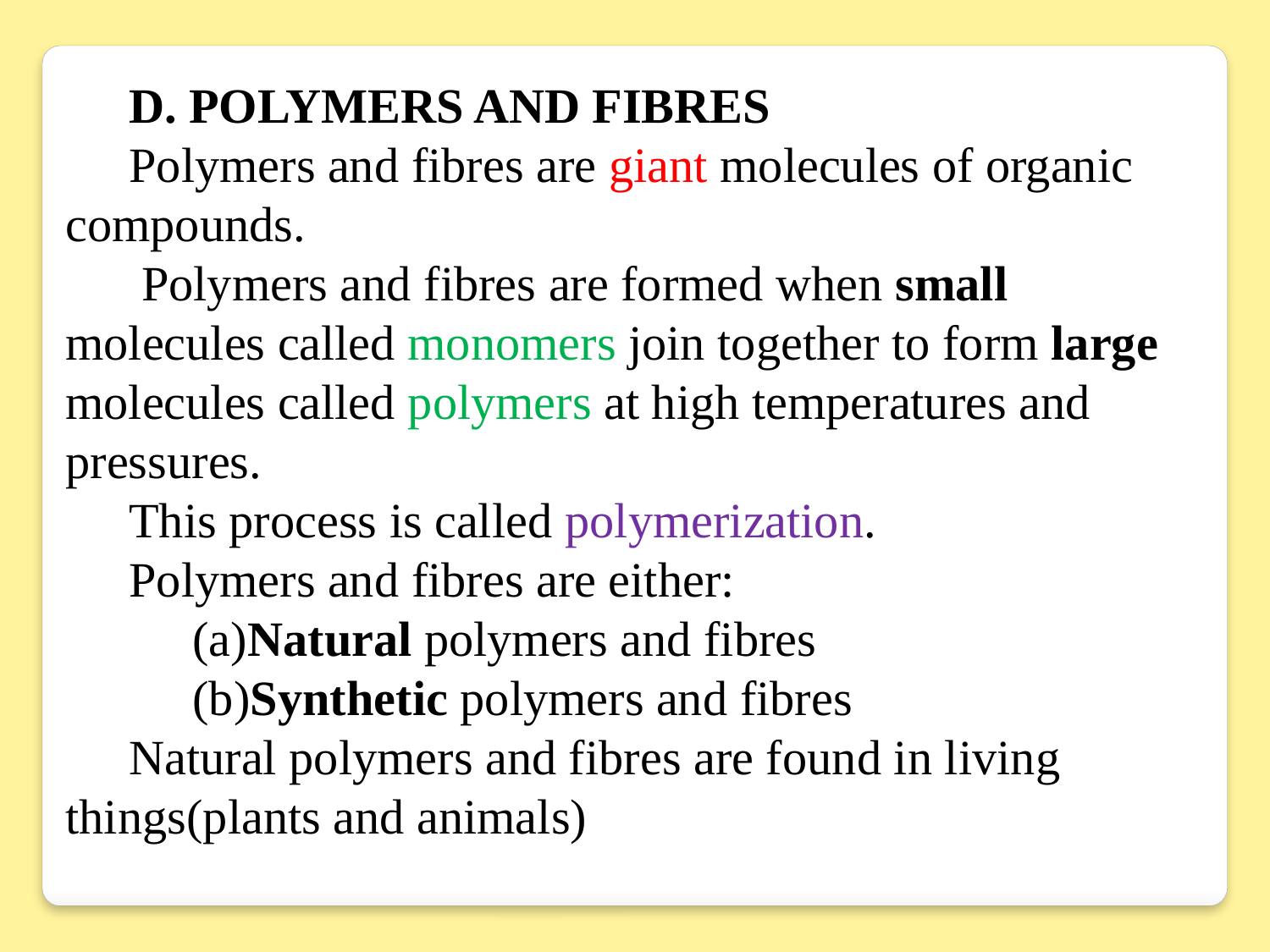

D. POLYMERS AND FIBRES
Polymers and fibres are giant molecules of organic compounds.
 Polymers and fibres are formed when small molecules called monomers join together to form large molecules called polymers at high temperatures and pressures.
This process is called polymerization.
Polymers and fibres are either:
	(a)Natural polymers and fibres
	(b)Synthetic polymers and fibres
Natural polymers and fibres are found in living things(plants and animals)